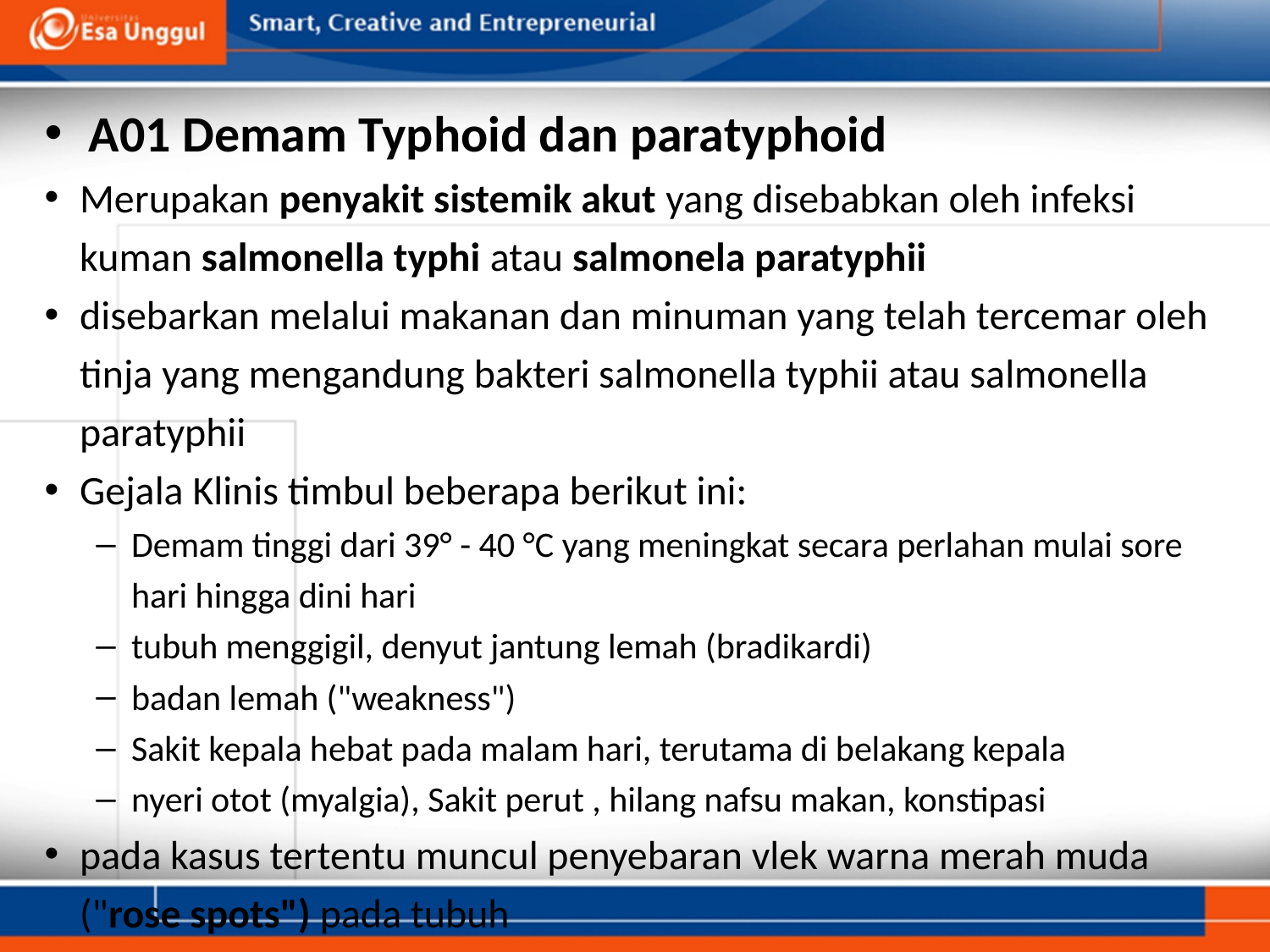

A01 Demam Typhoid dan paratyphoid
Merupakan penyakit sistemik akut yang disebabkan oleh infeksi kuman salmonella typhi atau salmonela paratyphii
disebarkan melalui makanan dan minuman yang telah tercemar oleh tinja yang mengandung bakteri salmonella typhii atau salmonella paratyphii
Gejala Klinis timbul beberapa berikut ini:
Demam tinggi dari 39° - 40 °C yang meningkat secara perlahan mulai sore hari hingga dini hari
tubuh menggigil, denyut jantung lemah (bradikardi)
badan lemah ("weakness")
Sakit kepala hebat pada malam hari, terutama di belakang kepala
nyeri otot (myalgia), Sakit perut , hilang nafsu makan, konstipasi
pada kasus tertentu muncul penyebaran vlek warna merah muda ("rose spots") pada tubuh